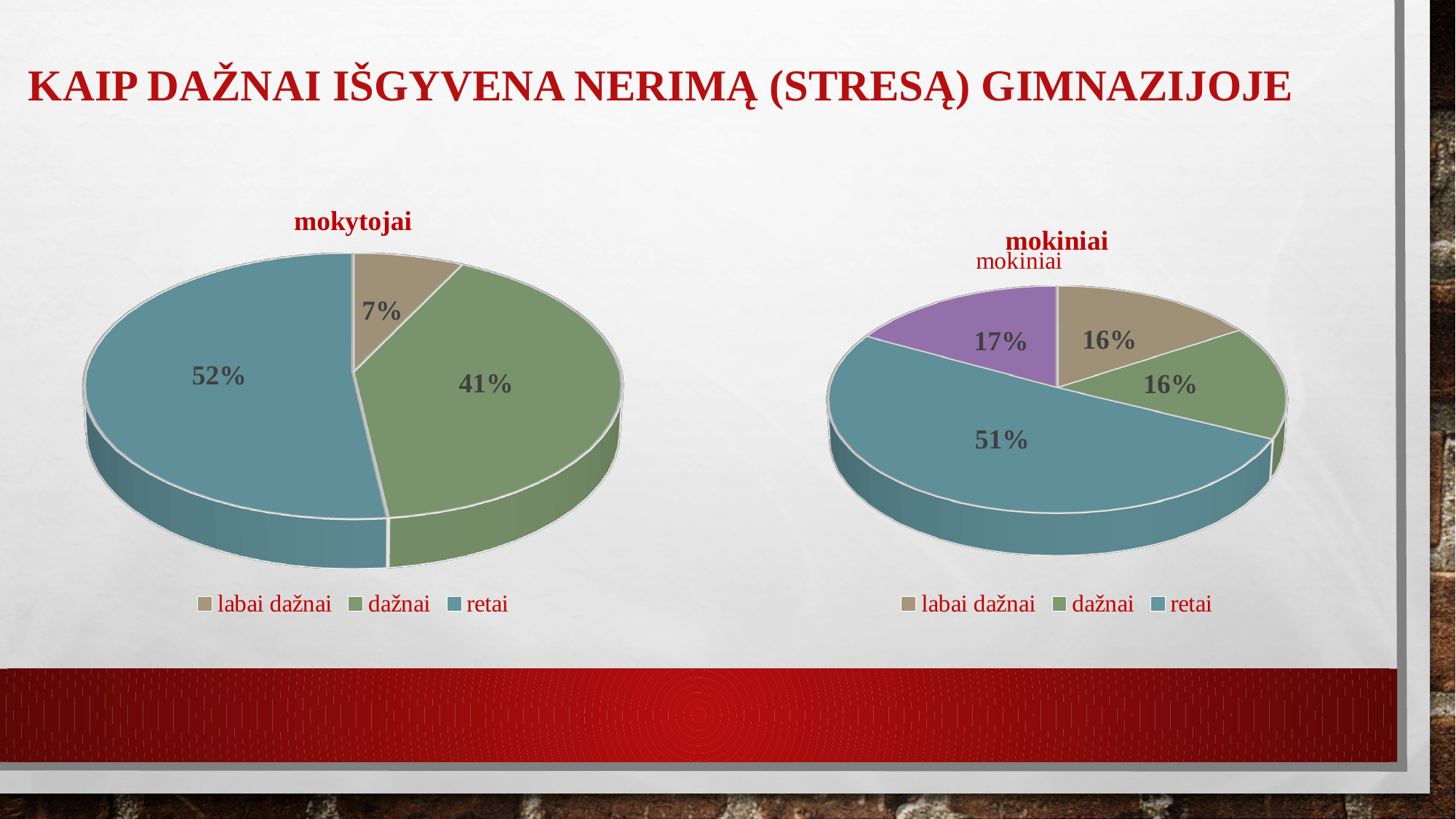

# Kaip dažnai išgyvena nerimą (stresą) gimnazijoje

[unsupported chart]

[unsupported chart]

[unsupported chart]

[unsupported chart]